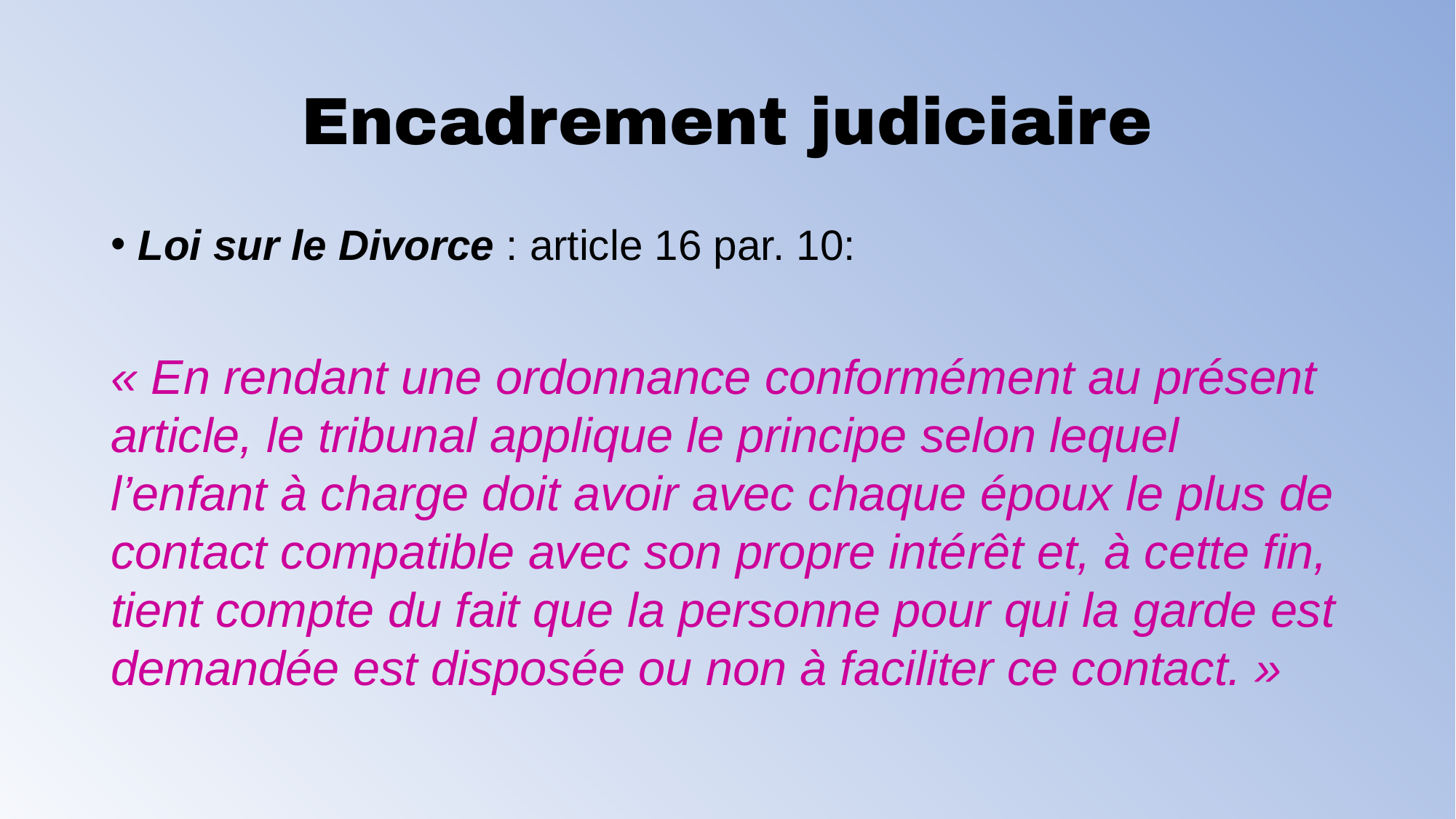

# Encadrement judiciaire
Loi sur le Divorce : article 16 par. 10:

« En rendant une ordonnance conformément au présent article, le tribunal applique le principe selon lequel l’enfant à charge doit avoir avec chaque époux le plus de contact compatible avec son propre intérêt et, à cette fin, tient compte du fait que la personne pour qui la garde est demandée est disposée ou non à faciliter ce contact. »